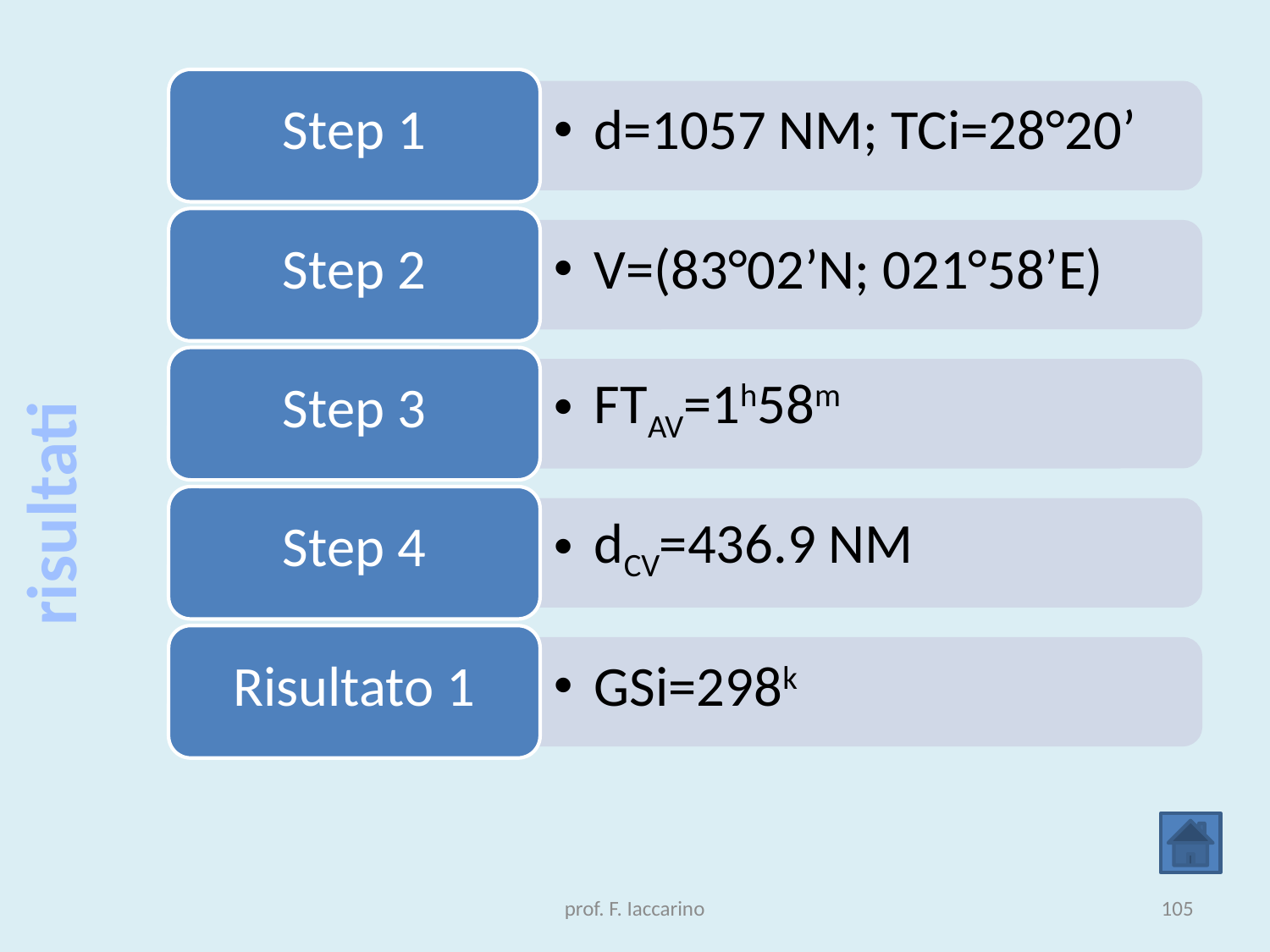

Step 1
Step 2
Step 3
Risultato 1
Step 4
GSi=298k
d=1057 NM; TCi=28°20’
V=(83°02’N; 021°58’E)
FTAV=1h58m
dCV=436.9 NM
risultati

prof. F. Iaccarino
105